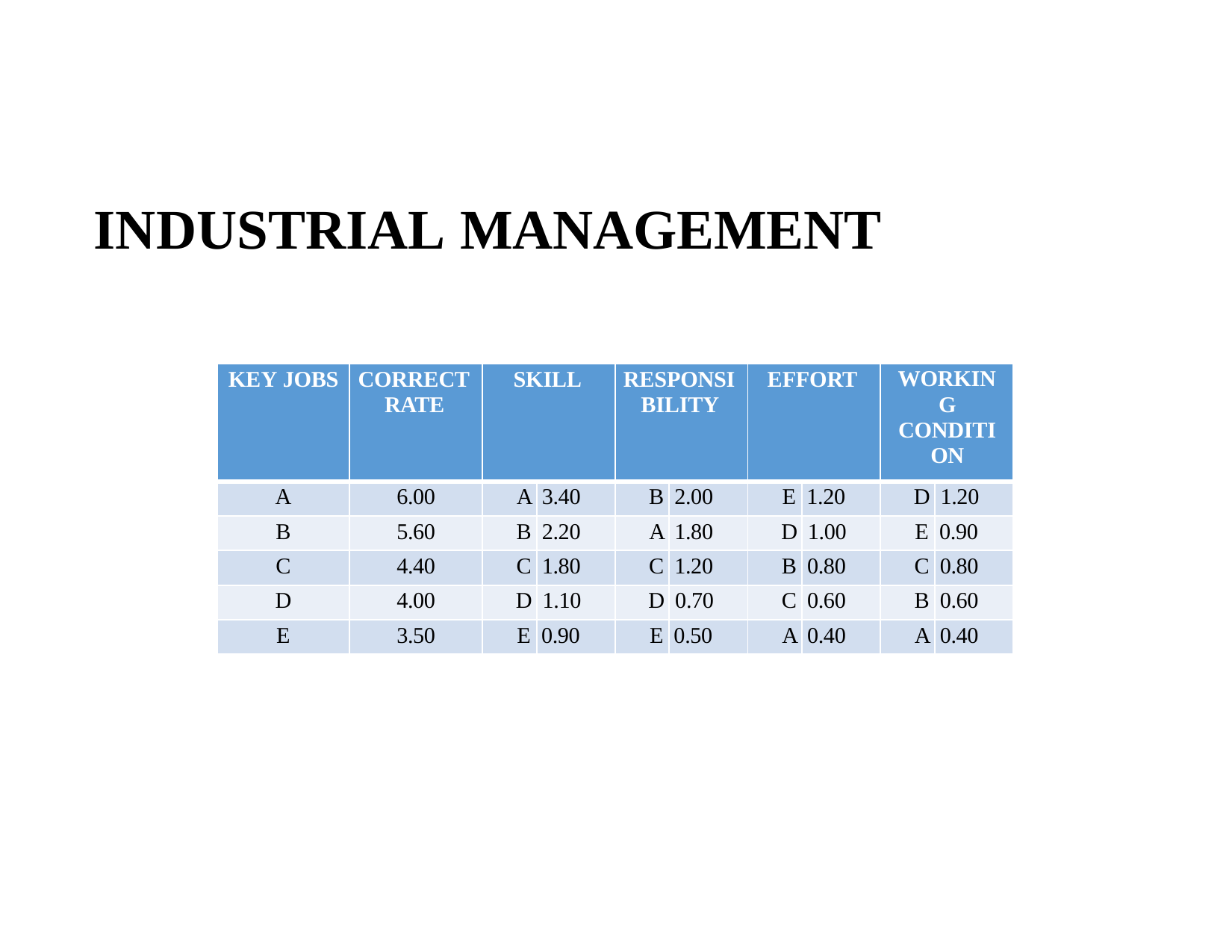

# INDUSTRIAL MANAGEMENT
| KEY JOBS | CORRECT RATE | SKILL |  | RESPONSI BILITY |  | EFFORT |  | WORKIN G CONDITI ON |  |
| --- | --- | --- | --- | --- | --- | --- | --- | --- | --- |
| A | 6.00 | A | 3.40 | B | 2.00 | E | 1.20 | D | 1.20 |
| B | 5.60 | B | 2.20 | A | 1.80 | D | 1.00 | E | 0.90 |
| C | 4.40 | C | 1.80 | C | 1.20 | B | 0.80 | C | 0.80 |
| D | 4.00 | D | 1.10 | D | 0.70 | C | 0.60 | B | 0.60 |
| E | 3.50 | E | 0.90 | E | 0.50 | A | 0.40 | A | 0.40 |